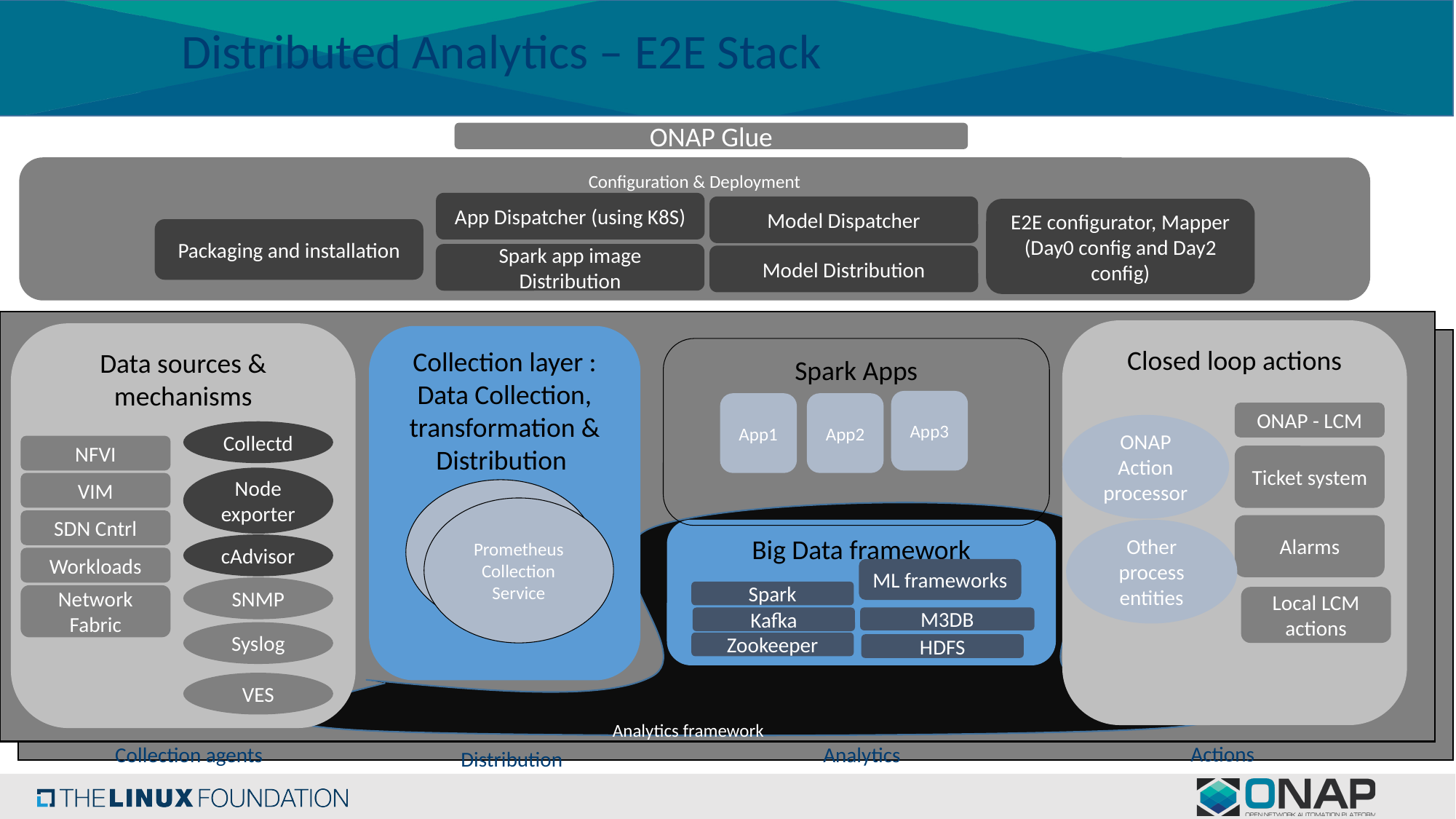

Distributed Analytics – E2E Stack
ONAP Glue
Configuration & Deployment
App Dispatcher (using K8S)
Model Dispatcher
E2E configurator, Mapper (Day0 config and Day2 config)
Packaging and installation
Spark app image Distribution
Model Distribution

Closed loop actions
Data sources & mechanisms
Collection layer : Data Collection, transformation & Distribution

Spark Apps
App3
App1
App2
ONAP - LCM
ONAP Action processor
Collectd
NFVI
Ticket system
Node exporter
VIM

Prometheus Collection Service

SDN Cntrl
Alarms
Big Data framework
Other process
entities
cAdvisor
Workloads
ML frameworks
SNMP
Spark
Network Fabric
Local LCM actions
Kafka
M3DB
Syslog
Zookeeper
HDFS
VES
Analytics framework
Actions
Collection agents
Analytics
Distribution